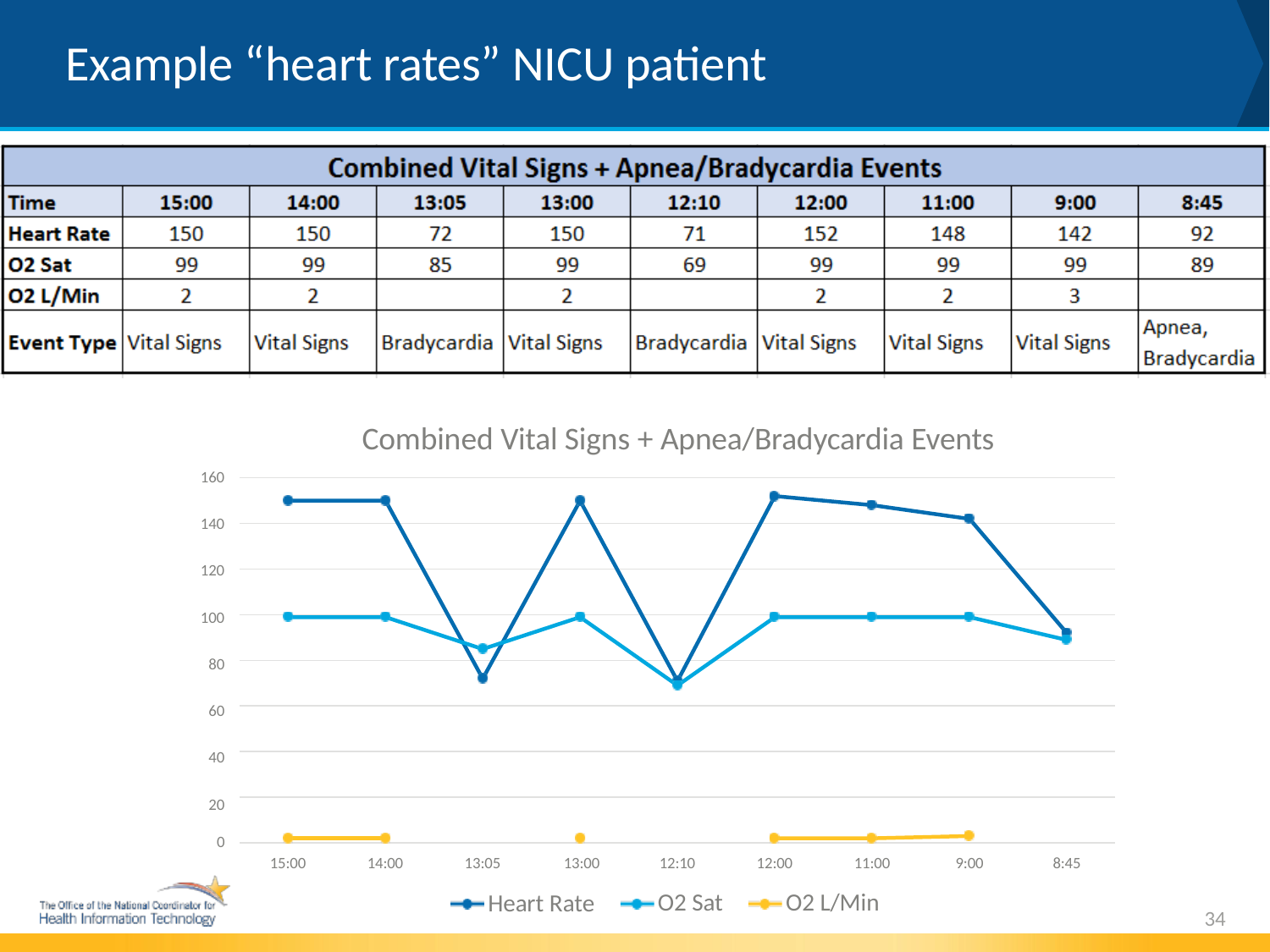

Example “heart rates” NICU patient

Combined Vital Signs + Apnea/Bradycardia Events
160

140

120

100

80

60

40

20

0

13:05	13:00

Heart Rate

15:00
14:00
12:10
12:00
11:00
9:00
8:45
O2 Sat
O2 L/Min

34